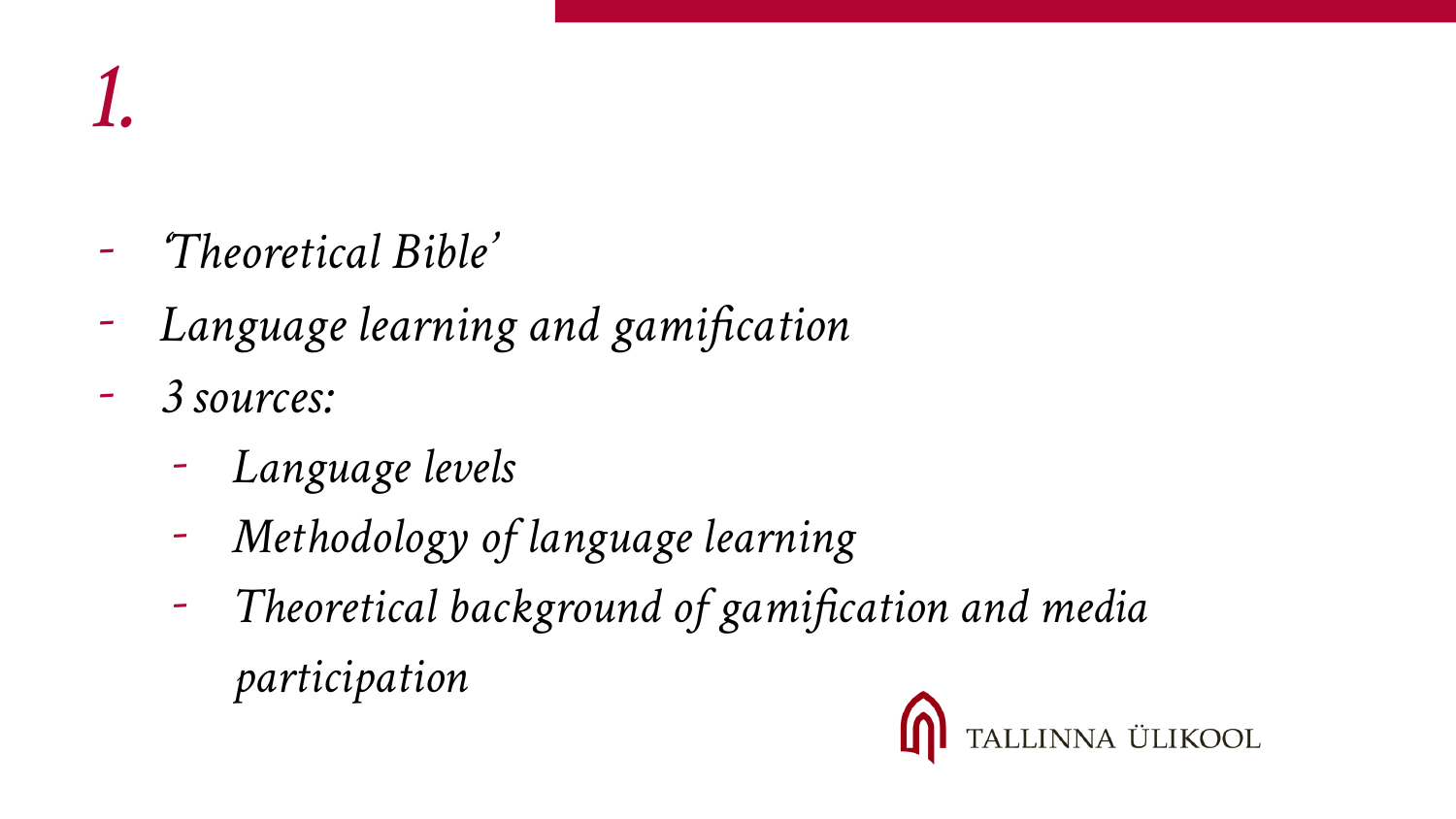

# 1.
‘Theoretical Bible’
Language learning and gamification
3 sources:
Language levels
Methodology of language learning
Theoretical background of gamification and media participation